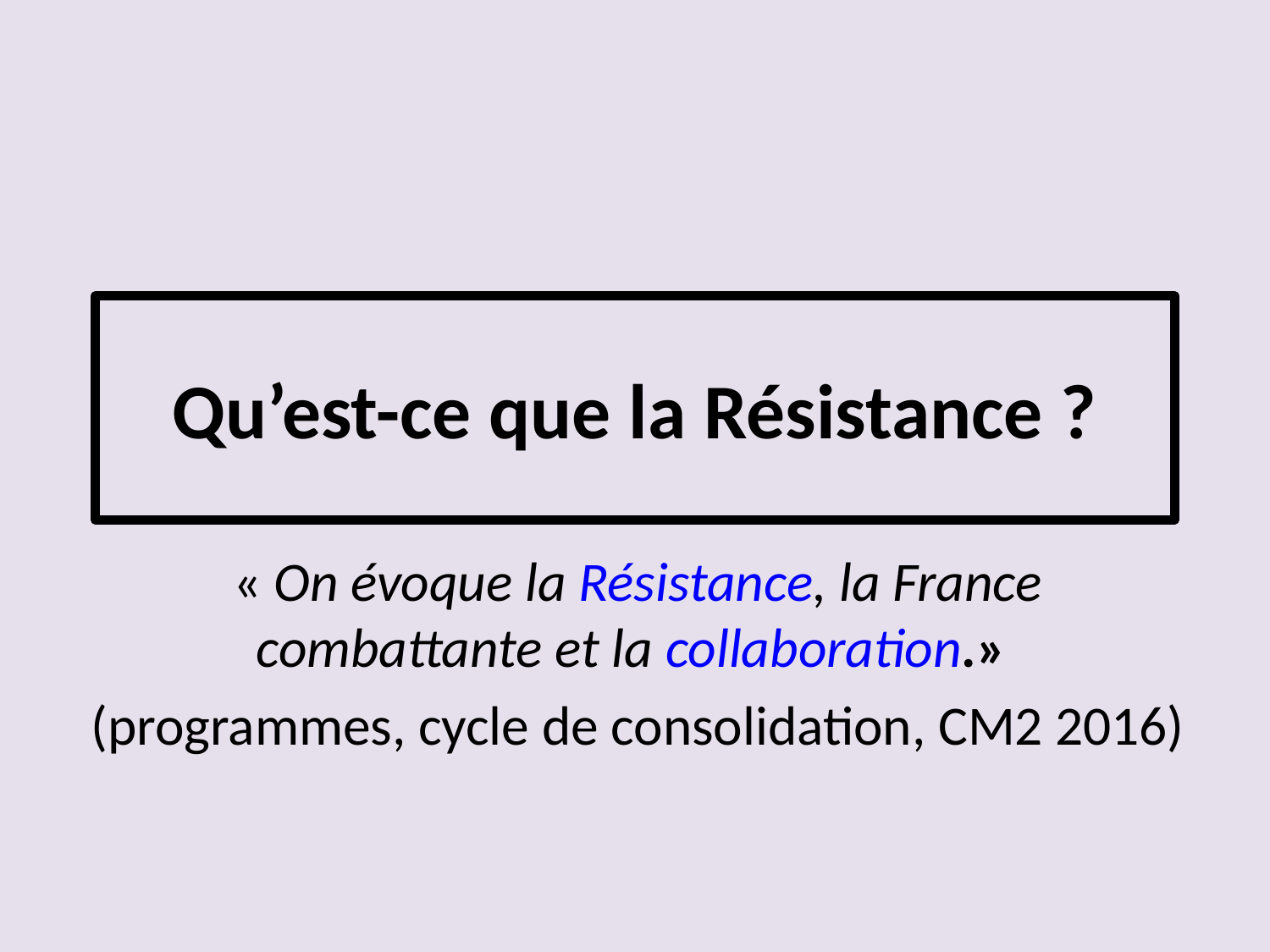

# Qu’est-ce que la Résistance ?
« On évoque la Résistance, la France combattante et la collaboration.»
(programmes, cycle de consolidation, CM2 2016)